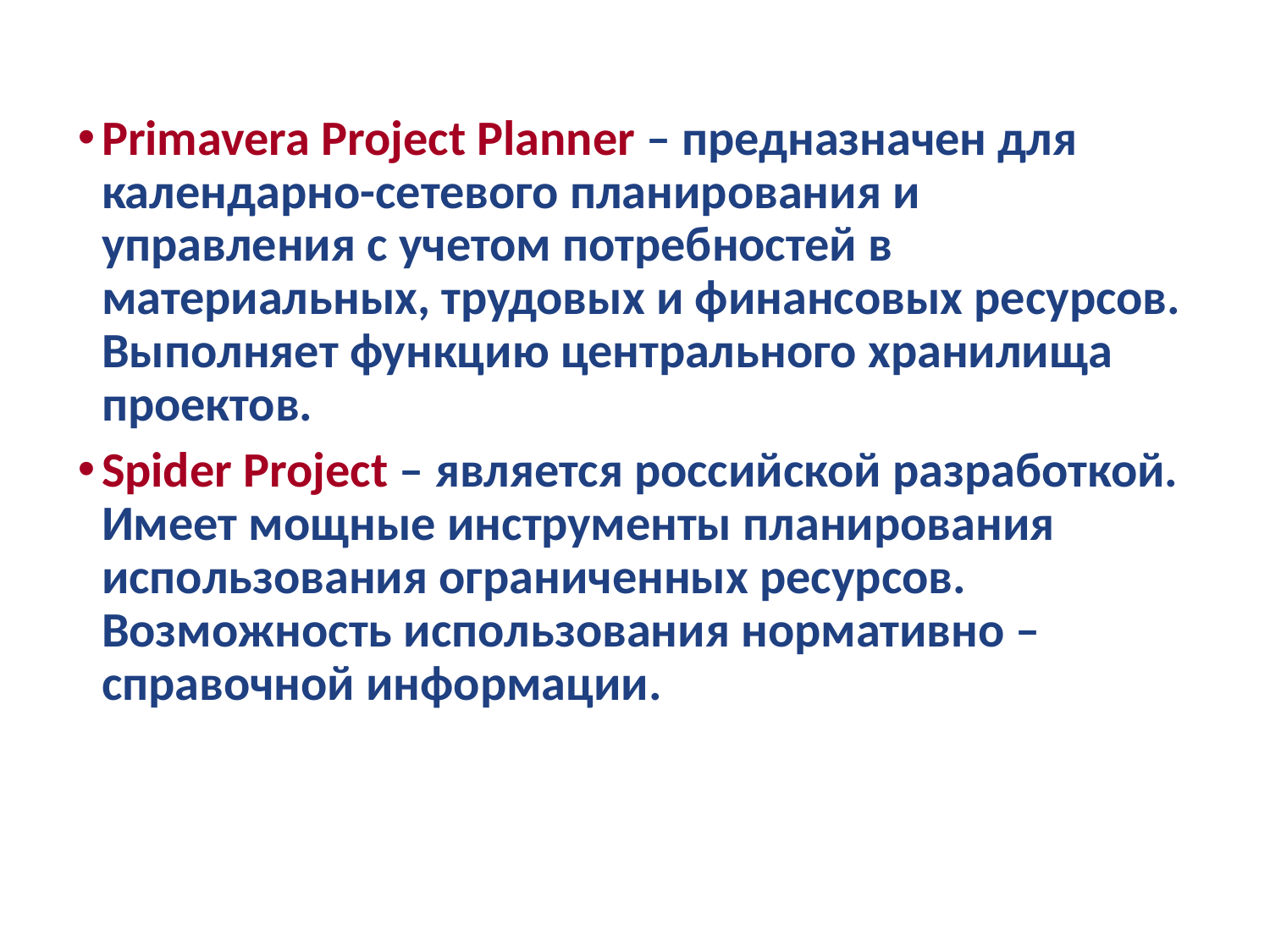

Primavera Project Planner – предназначен для календарно-сетевого планирования и управления с учетом потребностей в материальных, трудовых и финансовых ресурсов. Выполняет функцию центрального хранилища проектов.
Spider Project – является российской разработкой. Имеет мощные инструменты планирования использования ограниченных ресурсов. Возможность использования нормативно – справочной информации.